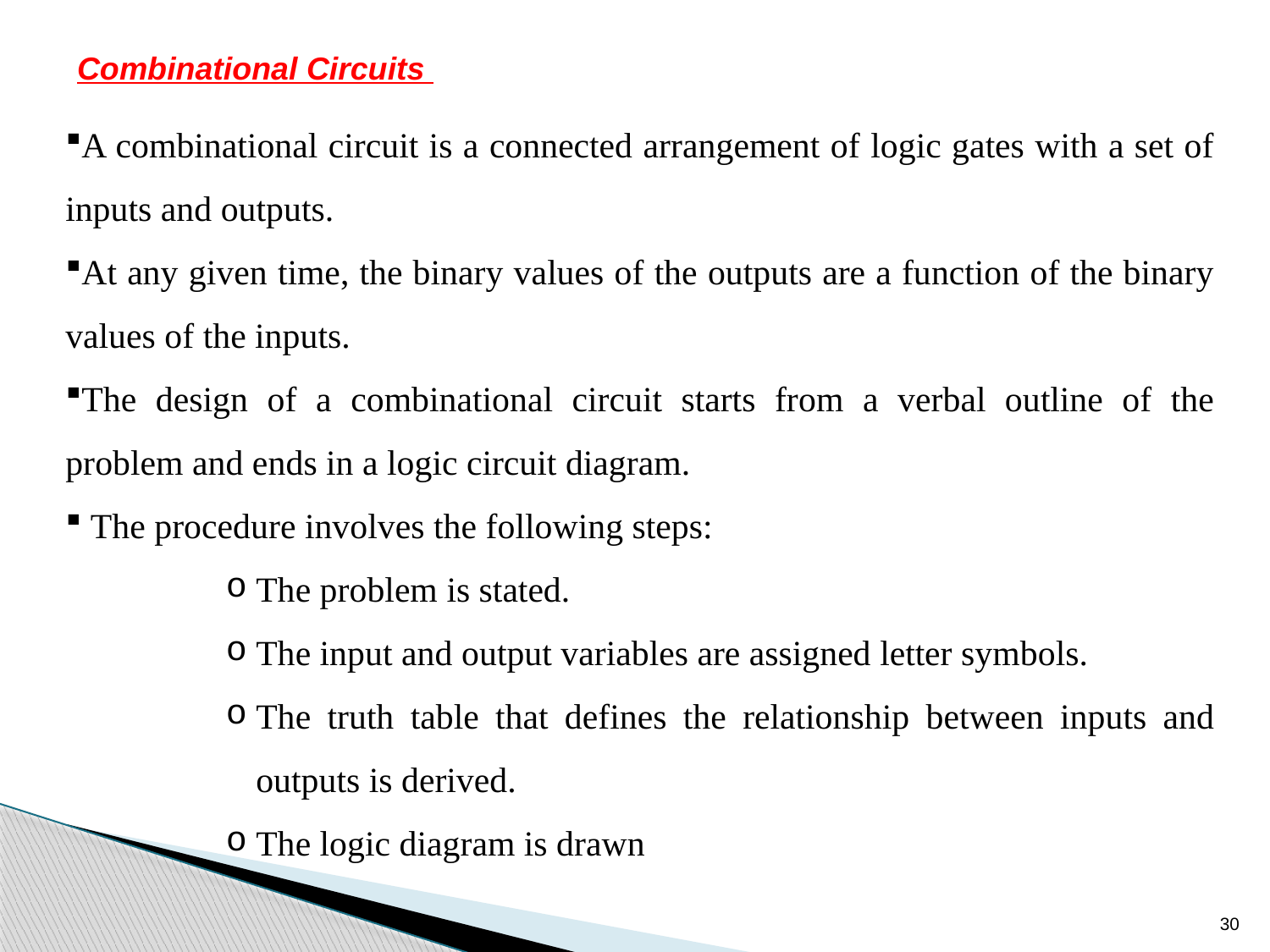

Combinational Circuits
A combinational circuit is a connected arrangement of logic gates with a set of inputs and outputs.
At any given time, the binary values of the outputs are a function of the binary values of the inputs.
The design of a combinational circuit starts from a verbal outline of the problem and ends in a logic circuit diagram.
 The procedure involves the following steps:
The problem is stated.
The input and output variables are assigned letter symbols.
The truth table that defines the relationship between inputs and outputs is derived.
The logic diagram is drawn
30